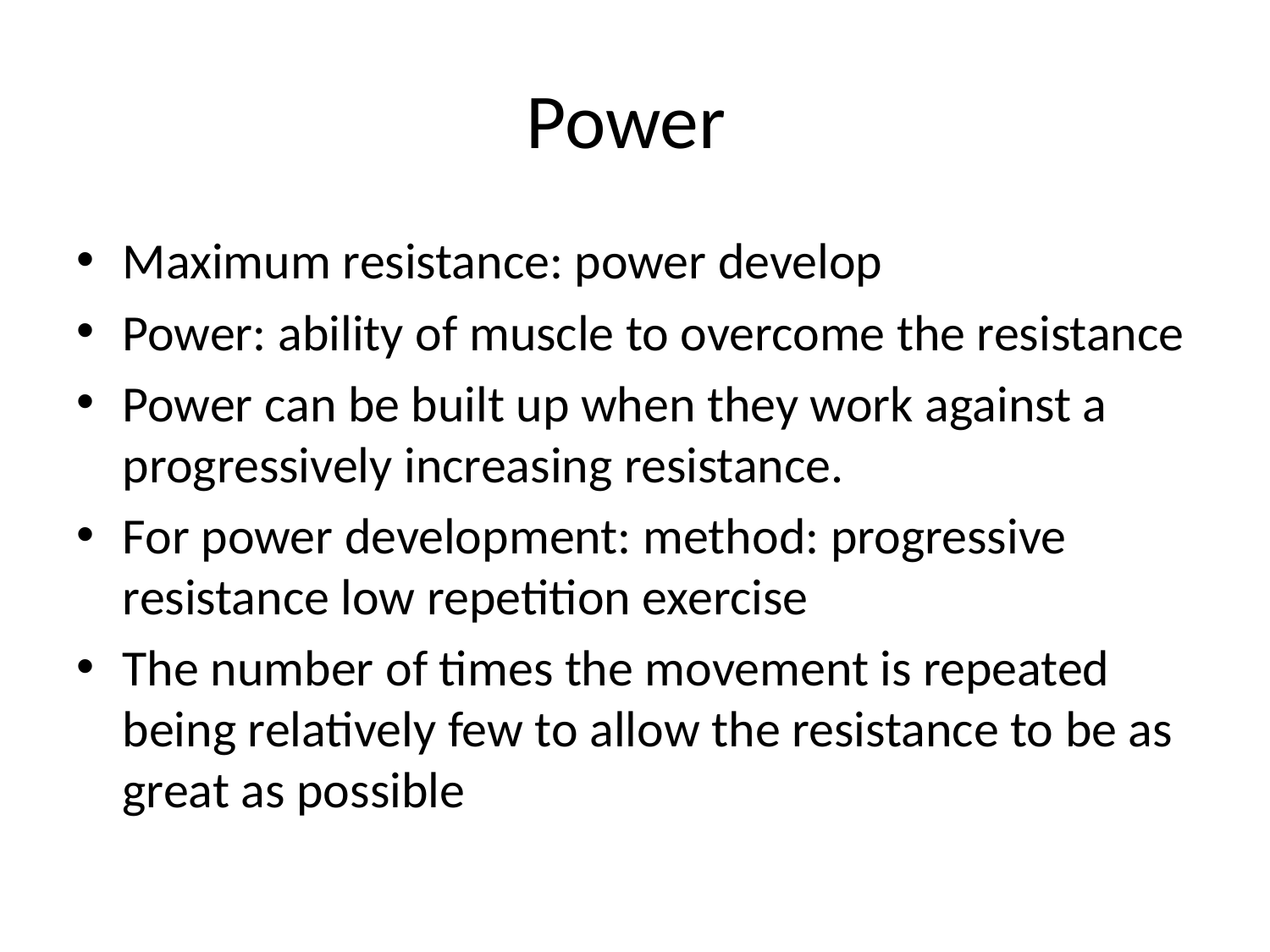

# Power
Maximum resistance: power develop
Power: ability of muscle to overcome the resistance
Power can be built up when they work against a progressively increasing resistance.
For power development: method: progressive resistance low repetition exercise
The number of times the movement is repeated being relatively few to allow the resistance to be as  great as possible